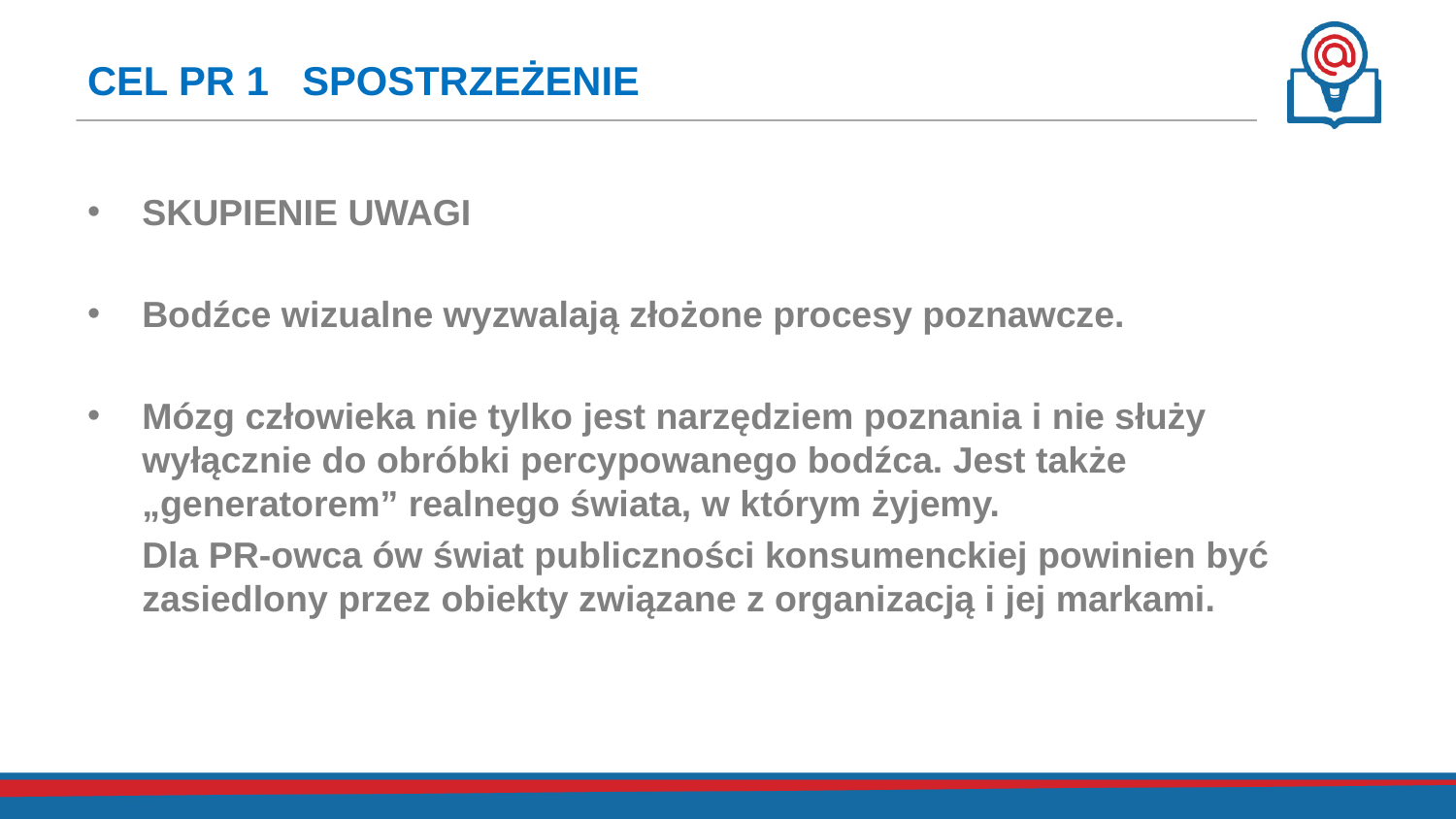

# CEL PR 1   SPOSTRZEŻENIE
SKUPIENIE UWAGI

Bodźce wizualne wyzwalają złożone procesy poznawcze.

Mózg człowieka nie tylko jest narzędziem poznania i nie służy wyłącznie do obróbki percypowanego bodźca. Jest także „generatorem” realnego świata, w którym żyjemy.
	Dla PR-owca ów świat publiczności konsumenckiej powinien być zasiedlony przez obiekty związane z organizacją i jej markami.